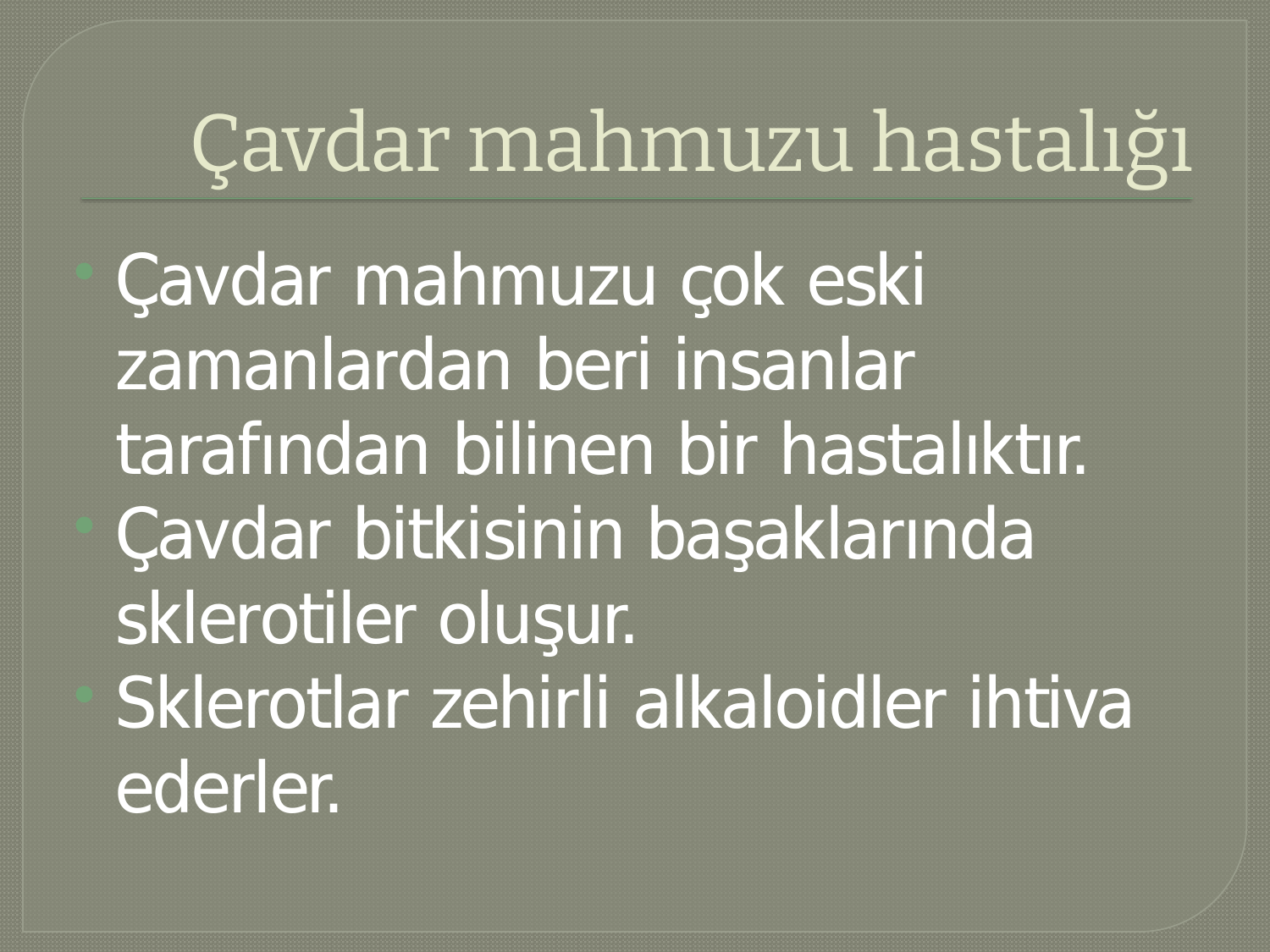

# Çavdar mahmuzu hastalığı
Çavdar mahmuzu çok eski zamanlardan beri insanlar tarafından bilinen bir hastalıktır.
Çavdar bitkisinin başaklarında sklerotiler oluşur.
Sklerotlar zehirli alkaloidler ihtiva ederler.